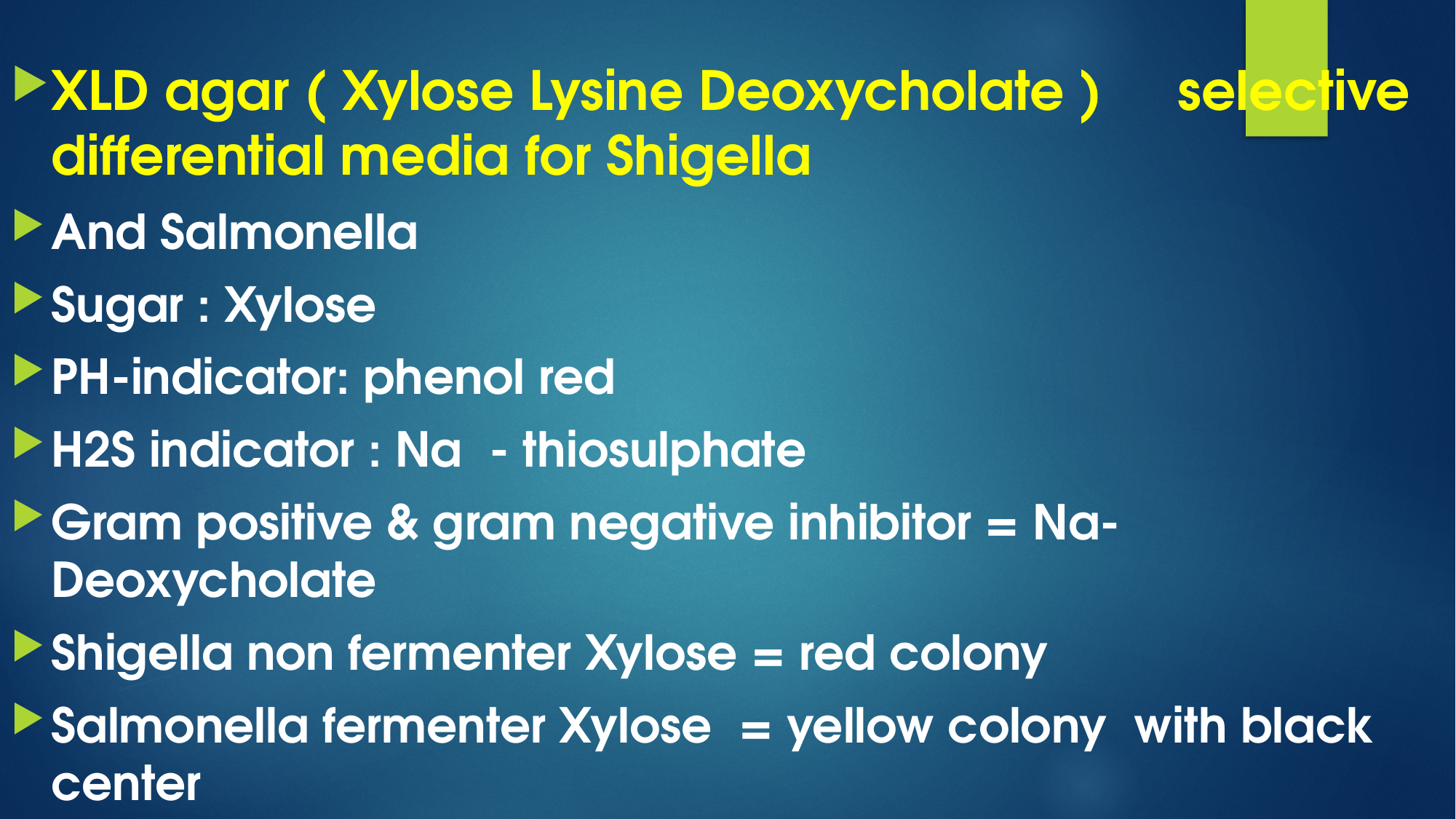

XLD agar ( Xylose Lysine Deoxycholate )     selective differential media for Shigella
And Salmonella
Sugar : Xylose
PH-indicator: phenol red
H2S indicator : Na  - thiosulphate
Gram positive & gram negative inhibitor = Na- Deoxycholate
Shigella non fermenter Xylose = red colony
Salmonella fermenter Xylose  = yellow colony  with black center